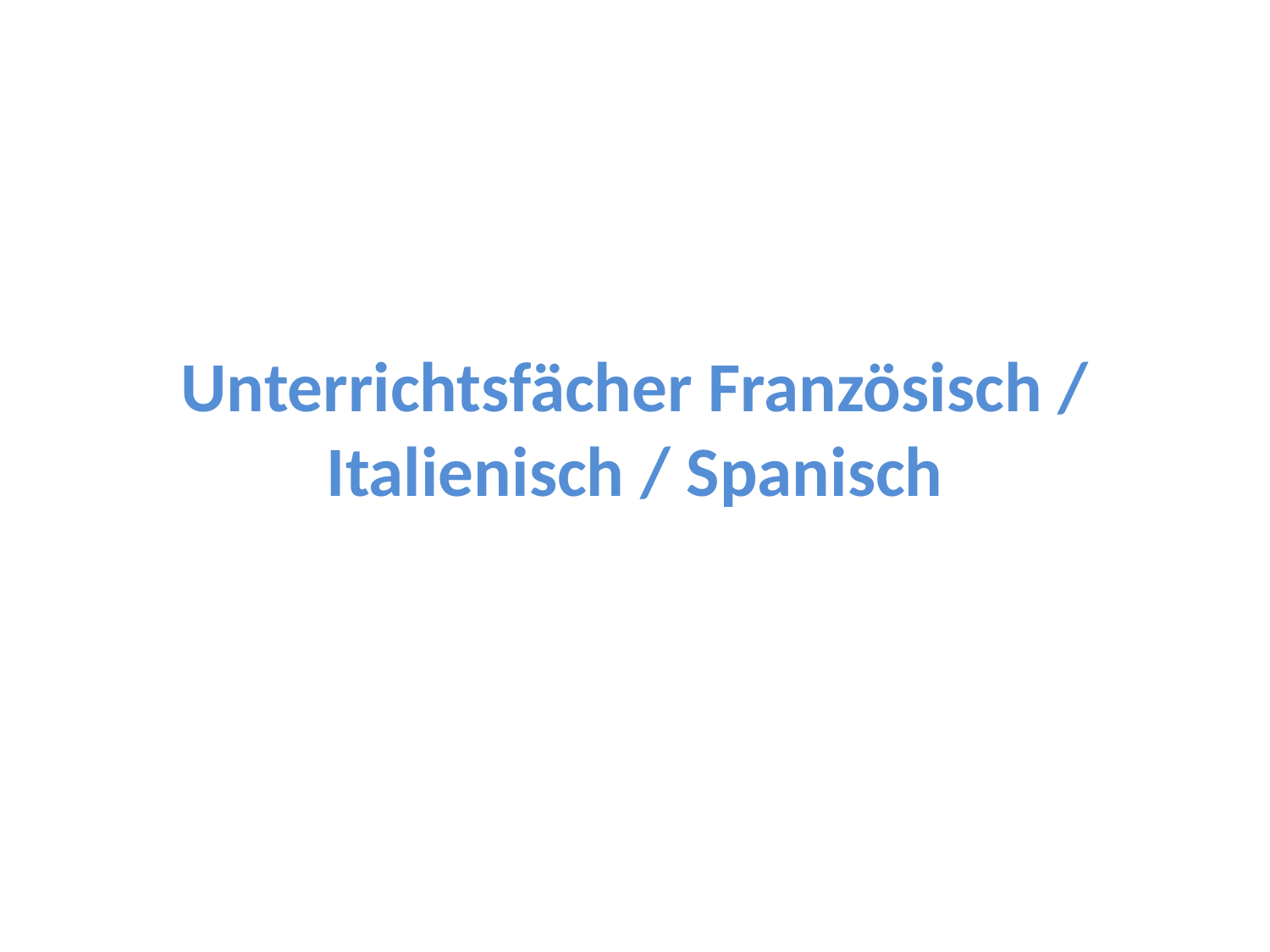

# Unterrichtsfächer Französisch / Italienisch / Spanisch